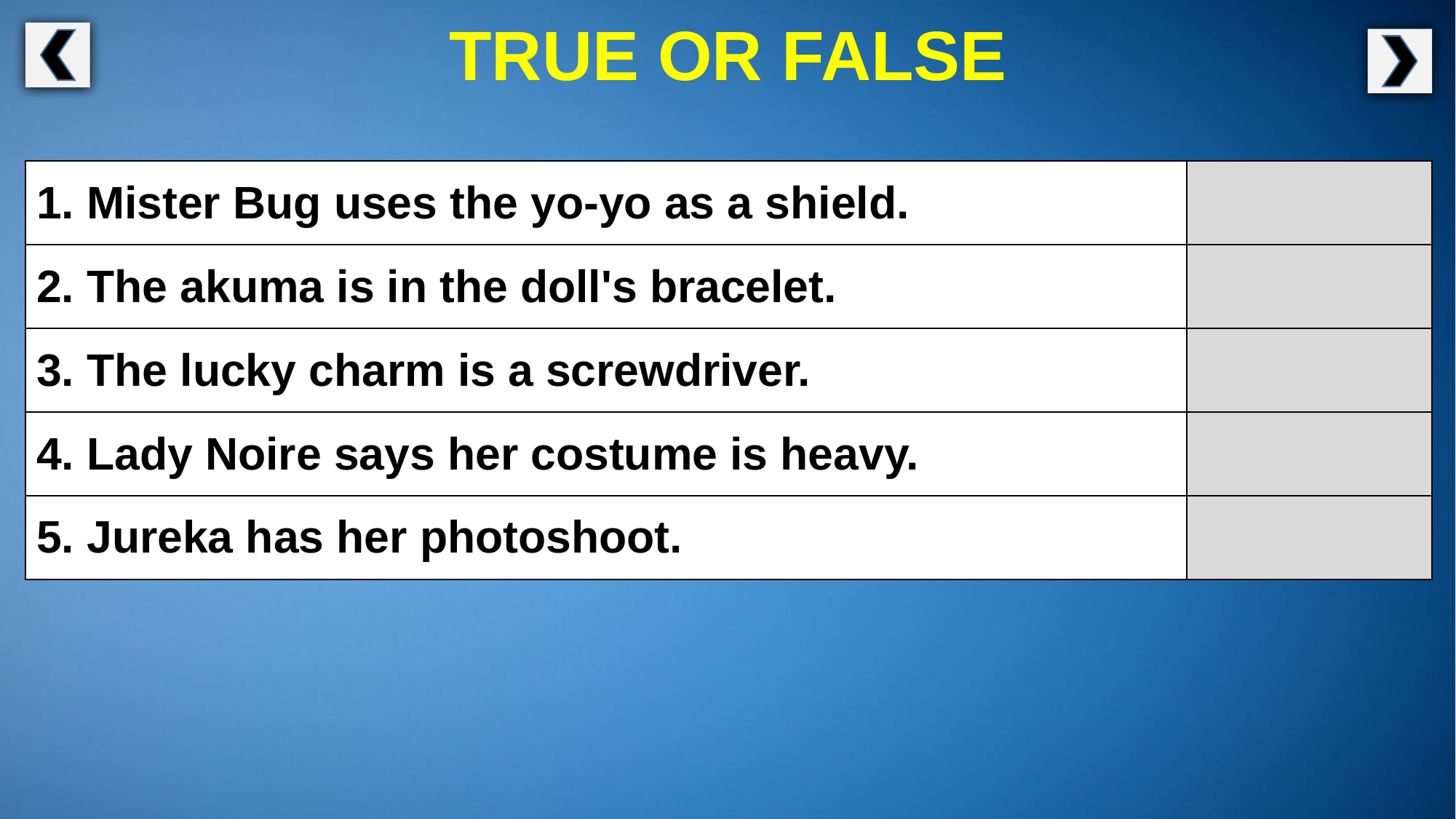

TRUE OR FALSE

| 1. Mister Bug uses the yo-yo as a shield. |  |
| --- | --- |
| 2. The akuma is in the doll's bracelet. |  |
| 3. The lucky charm is a screwdriver. |  |
| 4. Lady Noire says her costume is heavy. |  |
| 5. Jureka has her photoshoot. |  |